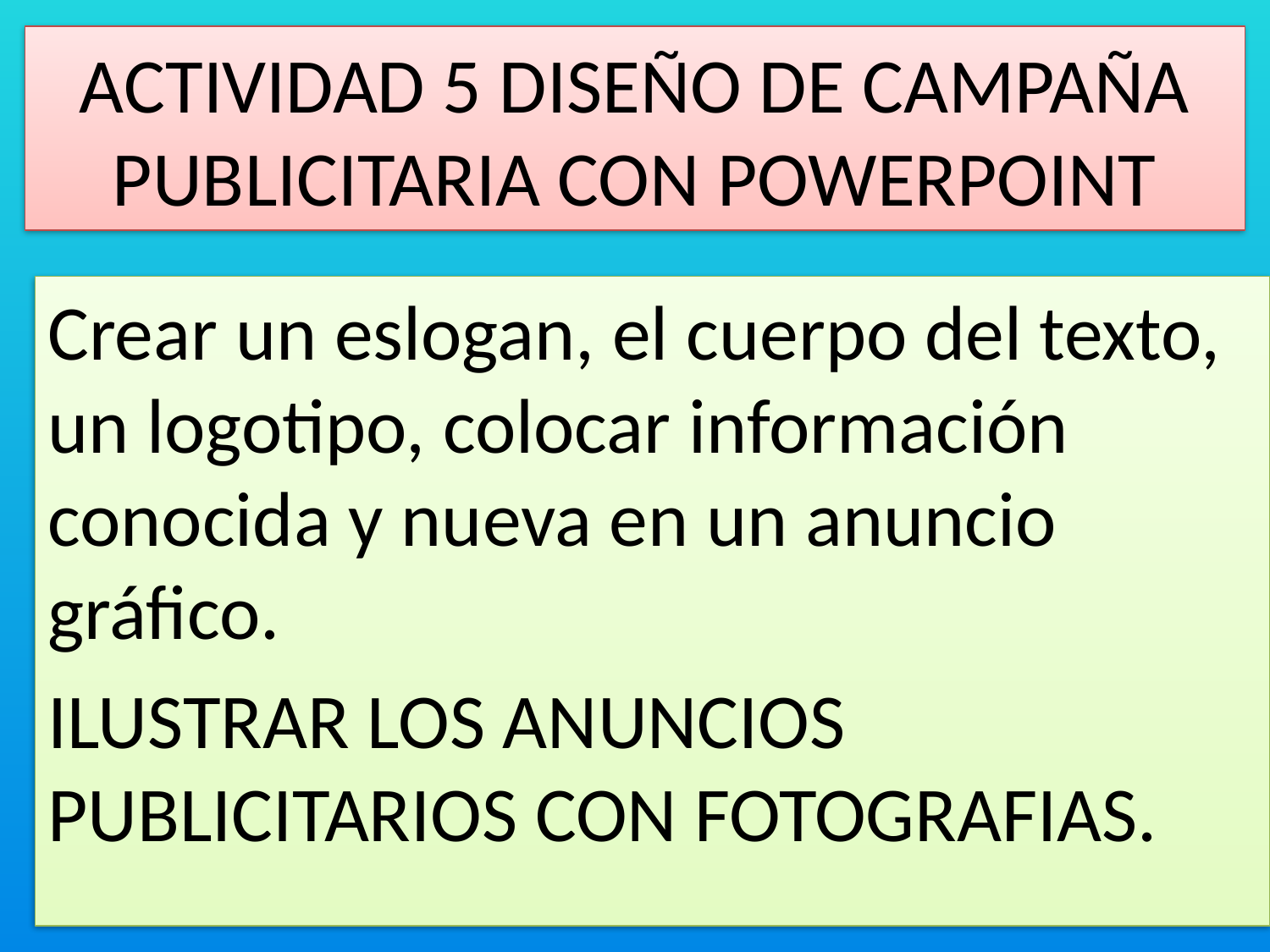

# ACTIVIDAD 5 DISEÑO DE CAMPAÑA PUBLICITARIA CON POWERPOINT
Crear un eslogan, el cuerpo del texto, un logotipo, colocar información conocida y nueva en un anuncio gráfico.
ILUSTRAR LOS ANUNCIOS PUBLICITARIOS CON FOTOGRAFIAS.